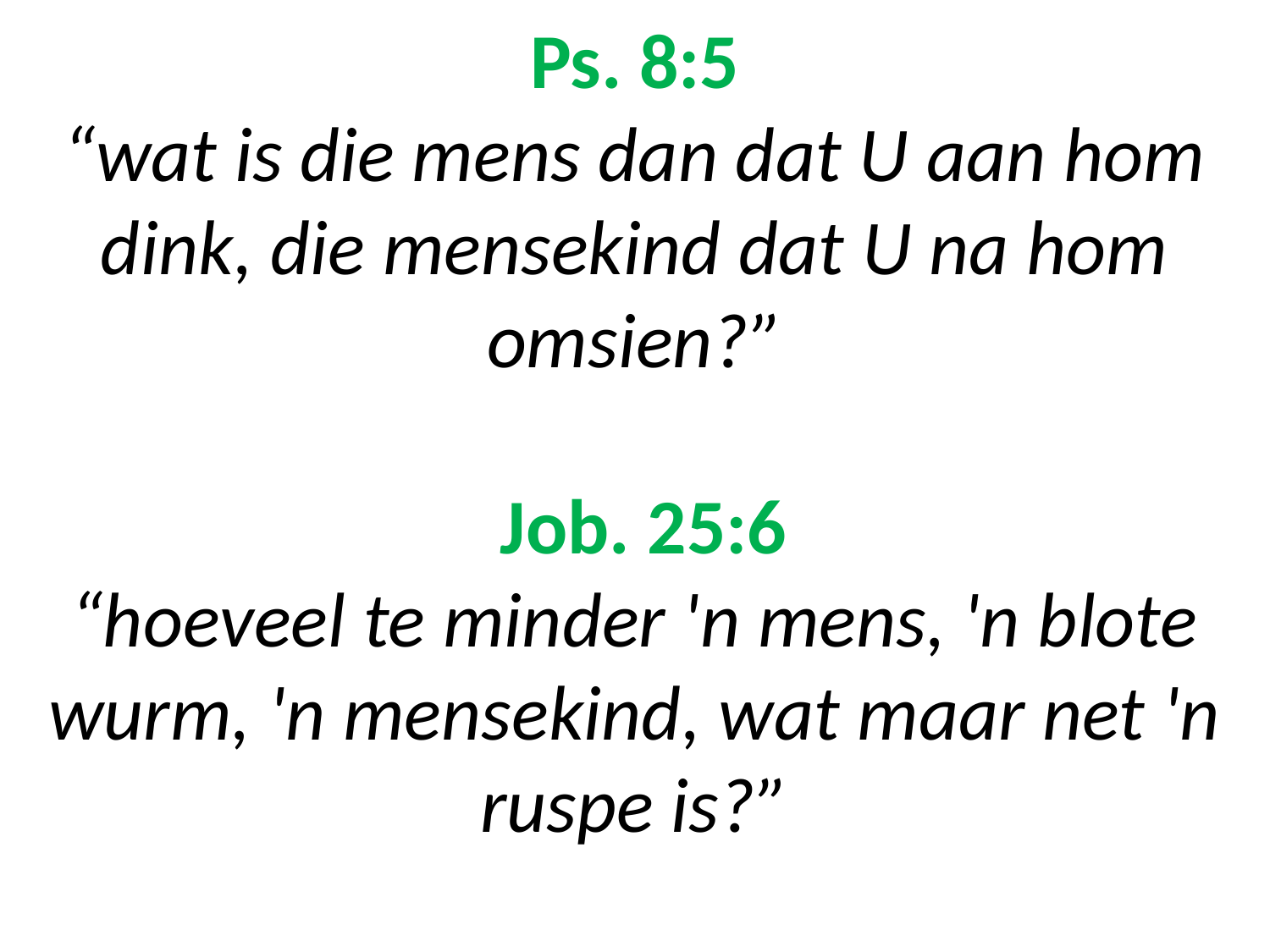

# Ps. 8:5 “wat is die mens dan dat U aan hom dink, die mensekind dat U na hom omsien?” Job. 25:6 “hoeveel te minder 'n mens, 'n blote wurm, 'n mensekind, wat maar net 'n ruspe is?”